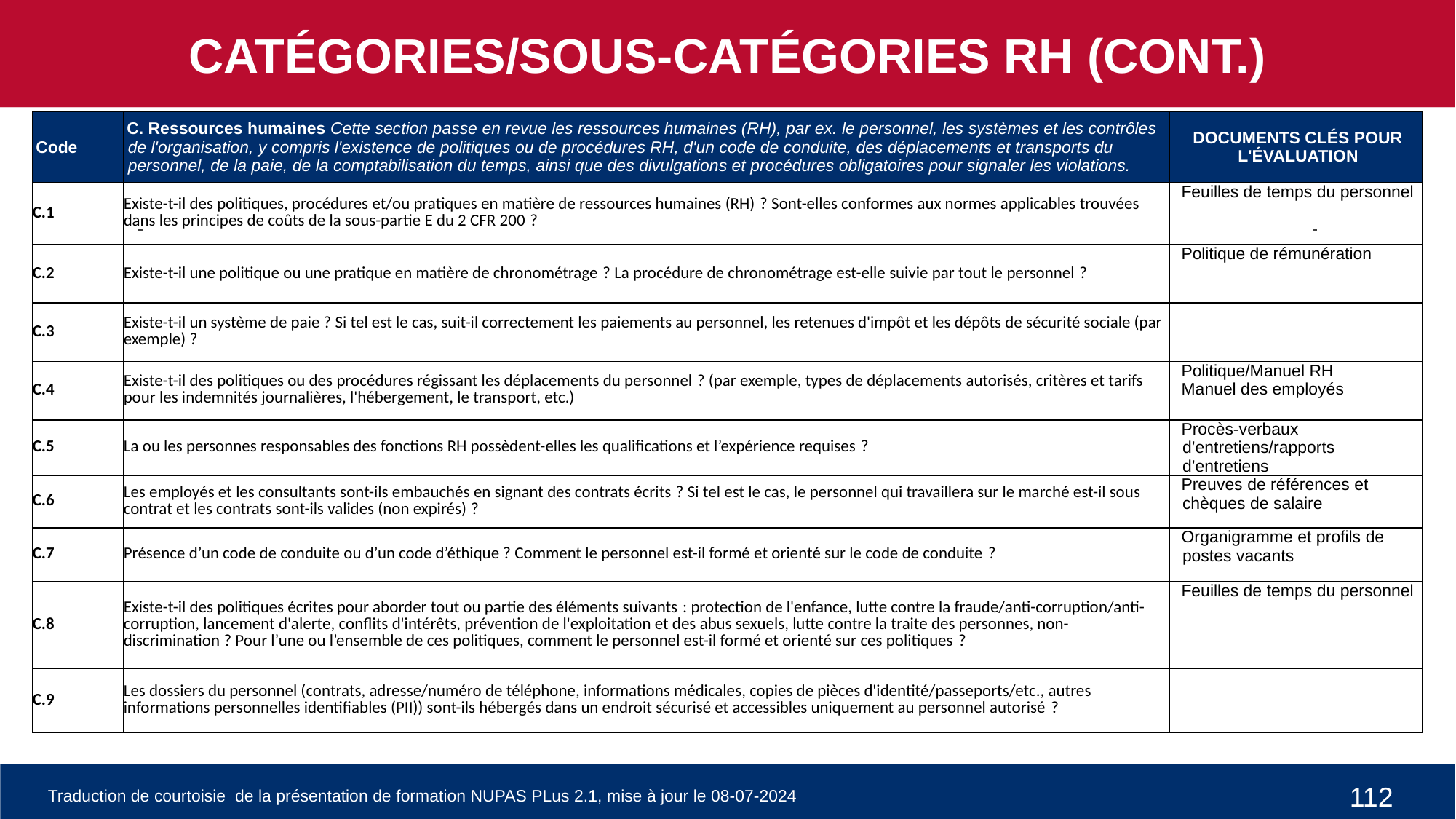

CATÉGORIES/SOUS-CATÉGORIES RH (CONT.)
| Code | C. Ressources humaines Cette section passe en revue les ressources humaines (RH), par ex. le personnel, les systèmes et les contrôles de l'organisation, y compris l'existence de politiques ou de procédures RH, d'un code de conduite, des déplacements et transports du personnel, de la paie, de la comptabilisation du temps, ainsi que des divulgations et procédures obligatoires pour signaler les violations. | DOCUMENTS CLÉS POUR L'ÉVALUATION |
| --- | --- | --- |
| C.1 | Existe-t-il des politiques, procédures et/ou pratiques en matière de ressources humaines (RH) ? Sont-elles conformes aux normes applicables trouvées dans les principes de coûts de la sous-partie E du 2 CFR 200 ? | Feuilles de temps du personnel |
| C.2 | Existe-t-il une politique ou une pratique en matière de chronométrage ? La procédure de chronométrage est-elle suivie par tout le personnel ? | Politique de rémunération |
| C.3 | Existe-t-il un système de paie ? Si tel est le cas, suit-il correctement les paiements au personnel, les retenues d'impôt et les dépôts de sécurité sociale (par exemple) ? |  |
| C.4 | Existe-t-il des politiques ou des procédures régissant les déplacements du personnel ? (par exemple, types de déplacements autorisés, critères et tarifs pour les indemnités journalières, l'hébergement, le transport, etc.) | Politique/Manuel RH Manuel des employés |
| C.5 | La ou les personnes responsables des fonctions RH possèdent-elles les qualifications et l’expérience requises ? | Procès-verbaux d’entretiens/rapports d’entretiens |
| C.6 | Les employés et les consultants sont-ils embauchés en signant des contrats écrits ? Si tel est le cas, le personnel qui travaillera sur le marché est-il sous contrat et les contrats sont-ils valides (non expirés) ? | Preuves de références et chèques de salaire |
| C.7 | Présence d’un code de conduite ou d’un code d’éthique ? Comment le personnel est-il formé et orienté sur le code de conduite ? | Organigramme et profils de postes vacants |
| C.8 | Existe-t-il des politiques écrites pour aborder tout ou partie des éléments suivants : protection de l'enfance, lutte contre la fraude/anti-corruption/anti-corruption, lancement d'alerte, conflits d'intérêts, prévention de l'exploitation et des abus sexuels, lutte contre la traite des personnes, non-discrimination ? Pour l’une ou l’ensemble de ces politiques, comment le personnel est-il formé et orienté sur ces politiques ? | Feuilles de temps du personnel |
| C.9 | Les dossiers du personnel (contrats, adresse/numéro de téléphone, informations médicales, copies de pièces d'identité/passeports/etc., autres informations personnelles identifiables (PII)) sont-ils hébergés dans un endroit sécurisé et accessibles uniquement au personnel autorisé ? |  |

112
Traduction de courtoisie  de la présentation de formation NUPAS PLus 2.1, mise à jour le 08-07-2024